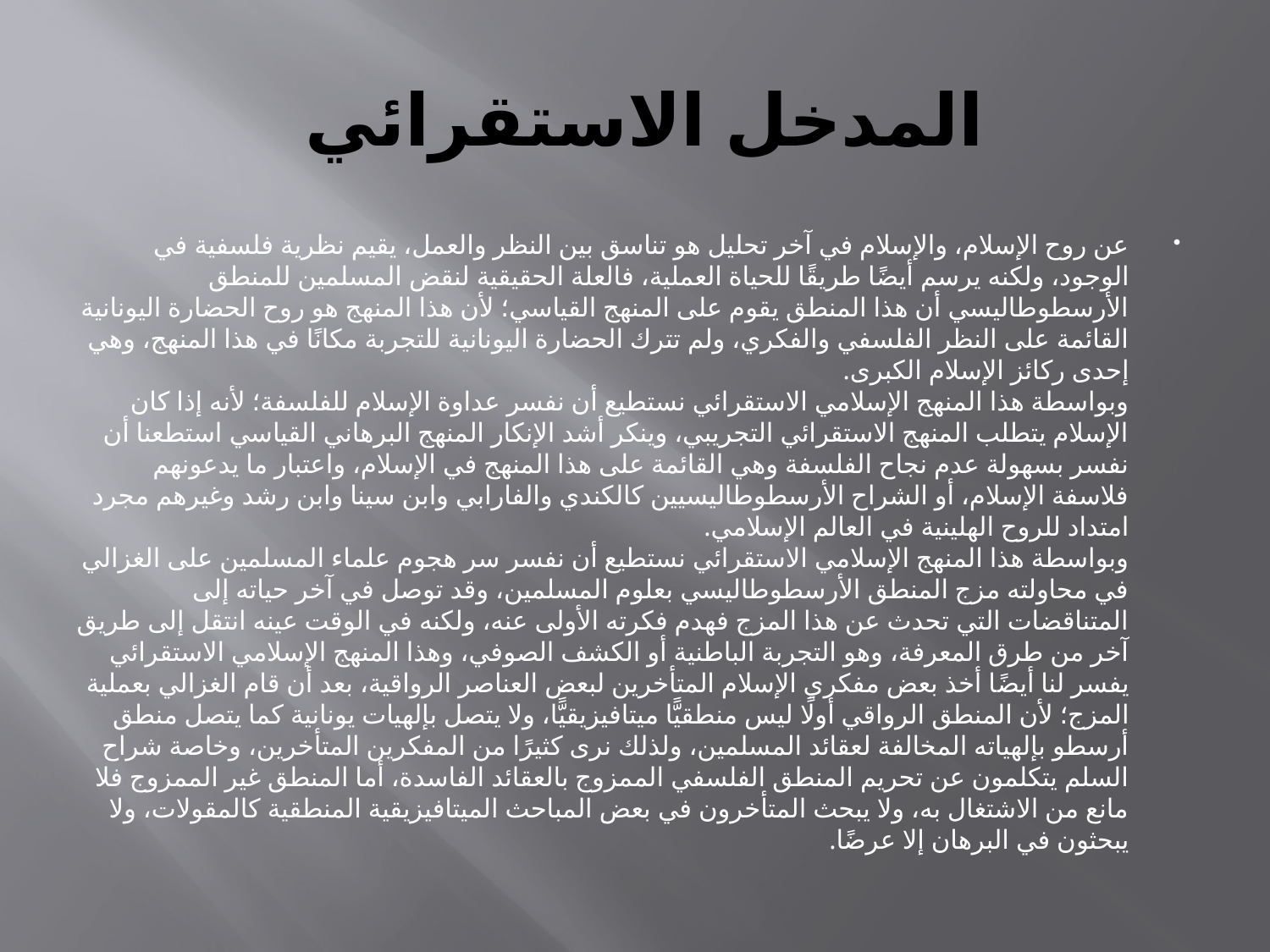

# المدخل الاستقرائي
عن روح الإسلام، والإسلام في آخر تحليل هو تناسق بين النظر والعمل، يقيم نظرية فلسفية في الوجود، ولكنه يرسم أيضًا طريقًا للحياة العملية، فالعلة الحقيقية لنقض المسلمين للمنطق الأرسطوطاليسي أن هذا المنطق يقوم على المنهج القياسي؛ لأن هذا المنهج هو روح الحضارة اليونانية القائمة على النظر الفلسفي والفكري، ولم تترك الحضارة اليونانية للتجربة مكانًا في هذا المنهج، وهي إحدى ركائز الإسلام الكبرى.
وبواسطة هذا المنهج الإسلامي الاستقرائي نستطيع أن نفسر عداوة الإسلام للفلسفة؛ لأنه إذا كان الإسلام يتطلب المنهج الاستقرائي التجريبي، وينكر أشد الإنكار المنهج البرهاني القياسي استطعنا أن نفسر بسهولة عدم نجاح الفلسفة وهي القائمة على هذا المنهج في الإسلام، واعتبار ما يدعونهم فلاسفة الإسلام، أو الشراح الأرسطوطاليسيين كالكندي والفارابي وابن سينا وابن رشد وغيرهم مجرد امتداد للروح الهلينية في العالم الإسلامي.
وبواسطة هذا المنهج الإسلامي الاستقرائي نستطيع أن نفسر سر هجوم علماء المسلمين على الغزالي في محاولته مزج المنطق الأرسطوطاليسي بعلوم المسلمين، وقد توصل في آخر حياته إلى المتناقضات التي تحدث عن هذا المزج فهدم فكرته الأولى عنه، ولكنه في الوقت عينه انتقل إلى طريق آخر من طرق المعرفة، وهو التجربة الباطنية أو الكشف الصوفي، وهذا المنهج الإسلامي الاستقرائي يفسر لنا أيضًا أخذ بعض مفكري الإسلام المتأخرين لبعض العناصر الرواقية، بعد أن قام الغزالي بعملية المزج؛ لأن المنطق الرواقي أولًا ليس منطقيًّا ميتافيزيقيًّا، ولا يتصل بإلهيات يونانية كما يتصل منطق أرسطو بإلهياته المخالفة لعقائد المسلمين، ولذلك نرى كثيرًا من المفكرين المتأخرين، وخاصة شراح السلم يتكلمون عن تحريم المنطق الفلسفي الممزوج بالعقائد الفاسدة، أما المنطق غير الممزوج فلا مانع من الاشتغال به، ولا يبحث المتأخرون في بعض المباحث الميتافيزيقية المنطقية كالمقولات، ولا يبحثون في البرهان إلا عرضًا.